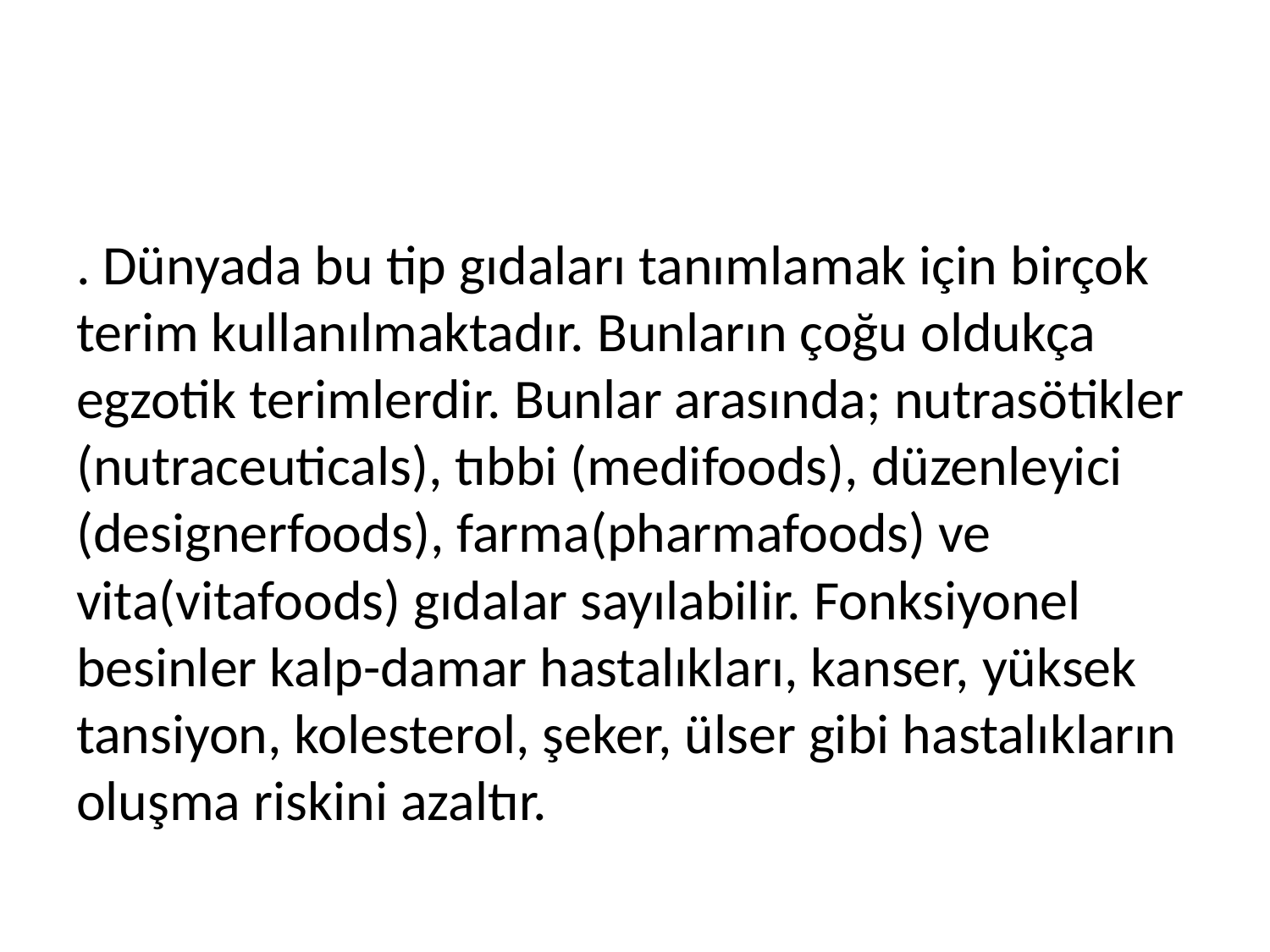

. Dünyada bu tip gıdaları tanımlamak için birçok terim kullanılmaktadır. Bunların çoğu oldukça egzotik terimlerdir. Bunlar arasında; nutrasötikler (nutraceuticals), tıbbi (medifoods), düzenleyici (designerfoods), farma(pharmafoods) ve vita(vitafoods) gıdalar sayılabilir. Fonksiyonel besinler kalp-damar hastalıkları, kanser, yüksek tansiyon, kolesterol, şeker, ülser gibi hastalıkların oluşma riskini azaltır.